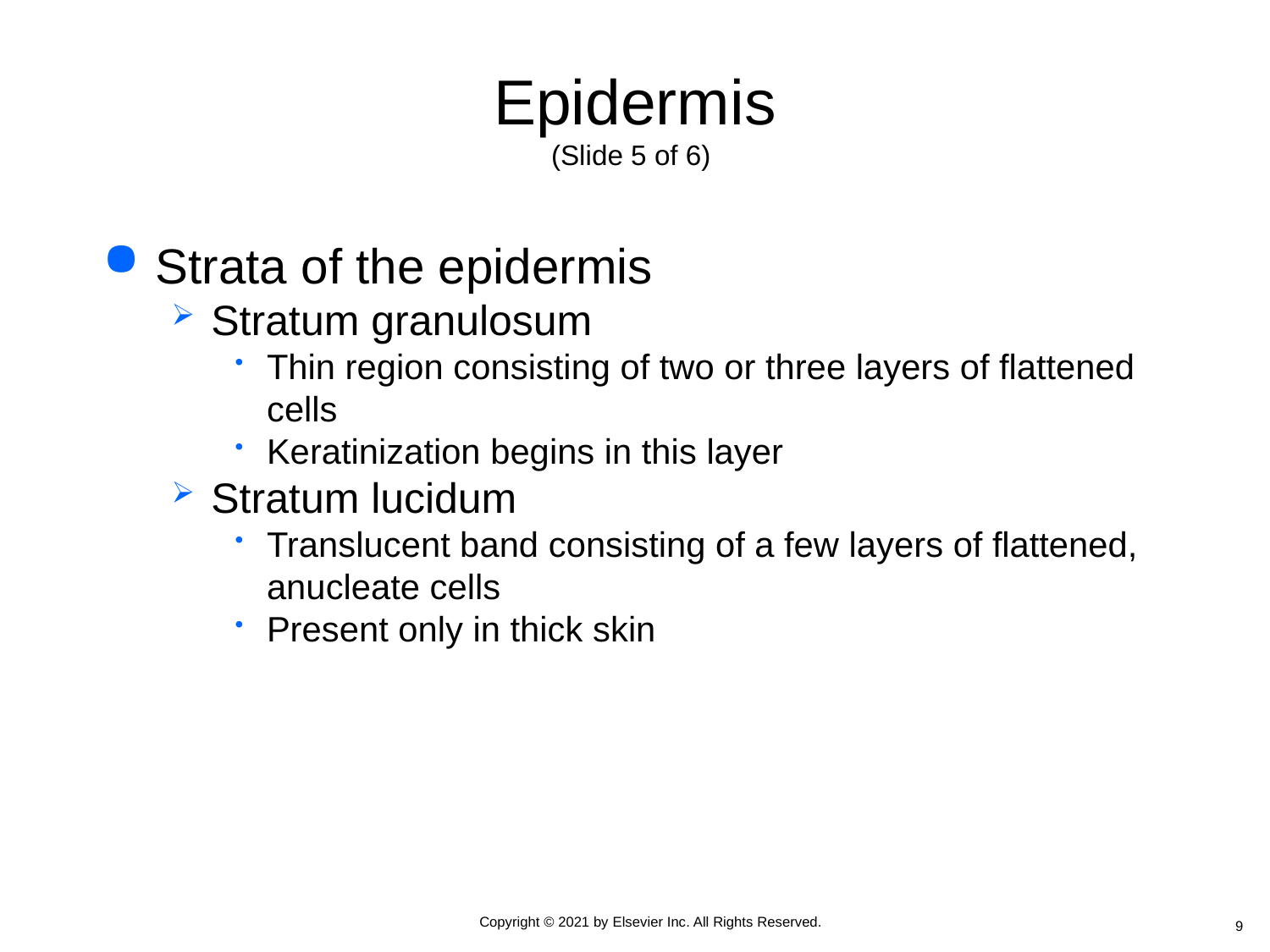

# Epidermis (Slide 5 of 6)
Strata of the epidermis
Stratum granulosum
Thin region consisting of two or three layers of flattened cells
Keratinization begins in this layer
Stratum lucidum
Translucent band consisting of a few layers of flattened, anucleate cells
Present only in thick skin
9